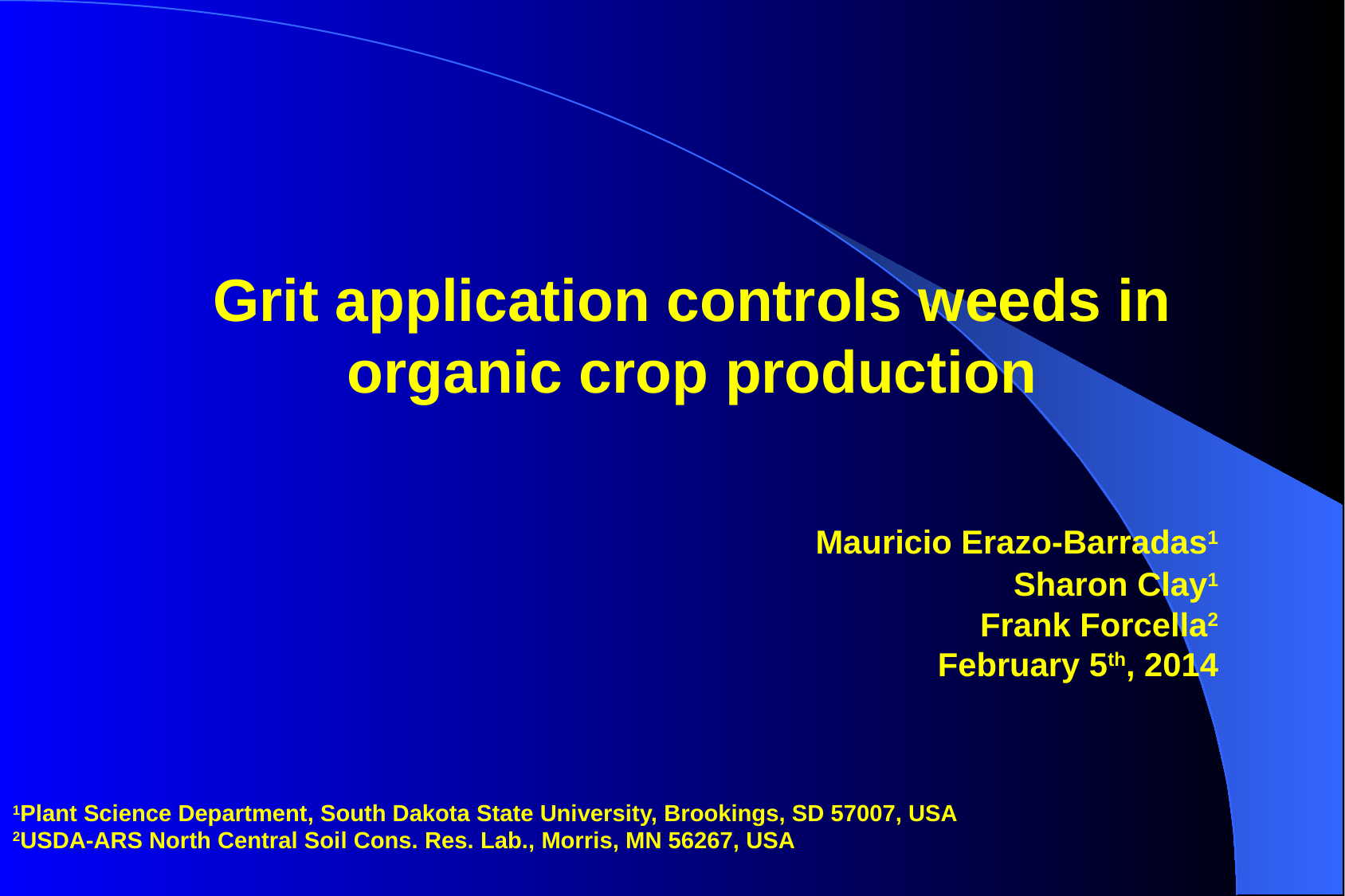

Grit application controls weeds in organic crop production
 Mauricio Erazo-Barradas1
Sharon Clay1
Frank Forcella2
February 5th, 2014
1Plant Science Department, South Dakota State University, Brookings, SD 57007, USA
2USDA-ARS North Central Soil Cons. Res. Lab., Morris, MN 56267, USA